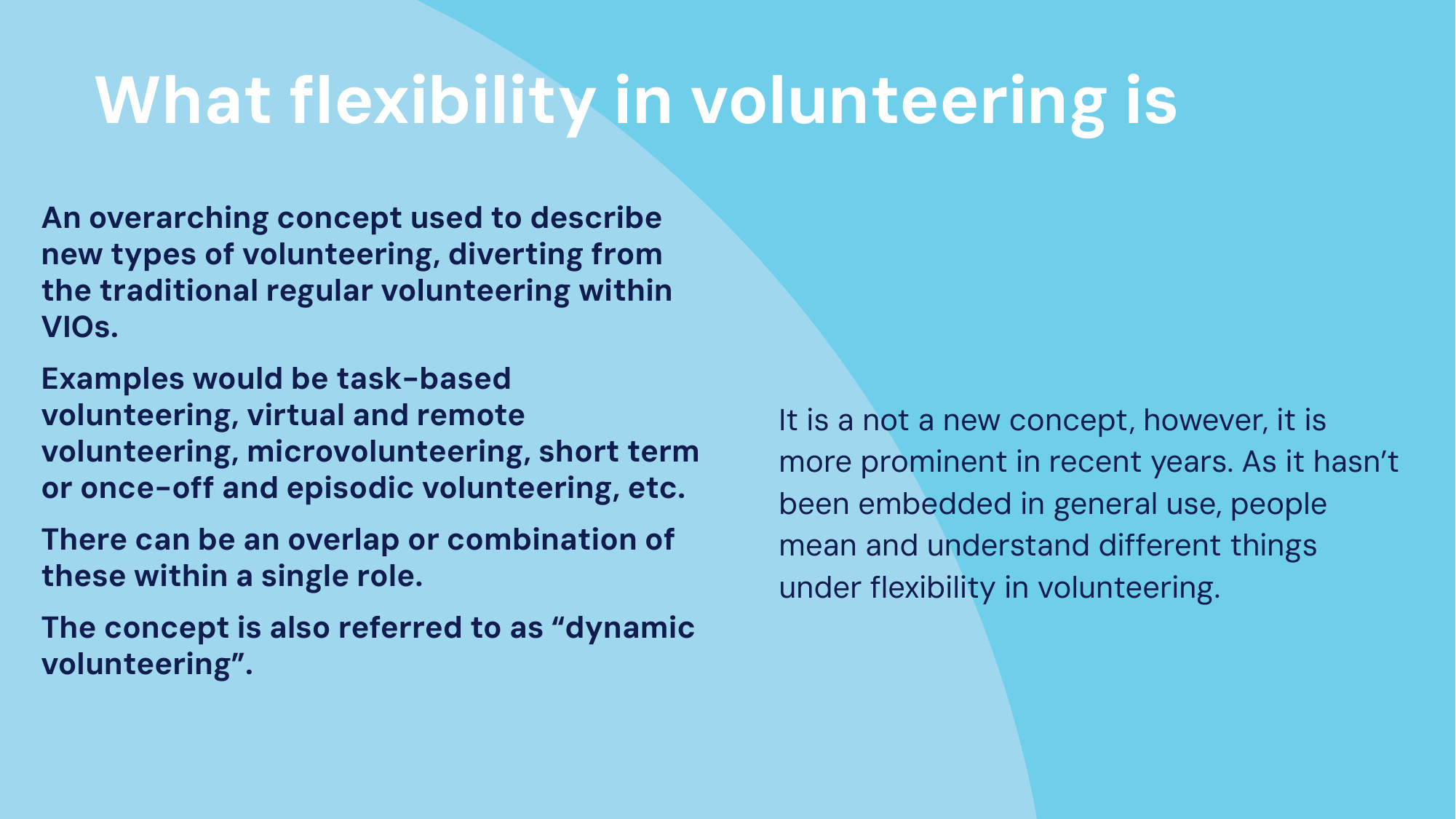

What flexibility in volunteering is
An overarching concept used to describe new types of volunteering, diverting from the traditional regular volunteering within VIOs.
Examples would be task-based volunteering, virtual and remote volunteering, microvolunteering, short term or once-off and episodic volunteering, etc.
There can be an overlap or combination of these within a single role.
The concept is also referred to as “dynamic volunteering”.
It is a not a new concept, however, it is more prominent in recent years. As it hasn’t been embedded in general use, people mean and understand different things under flexibility in volunteering.